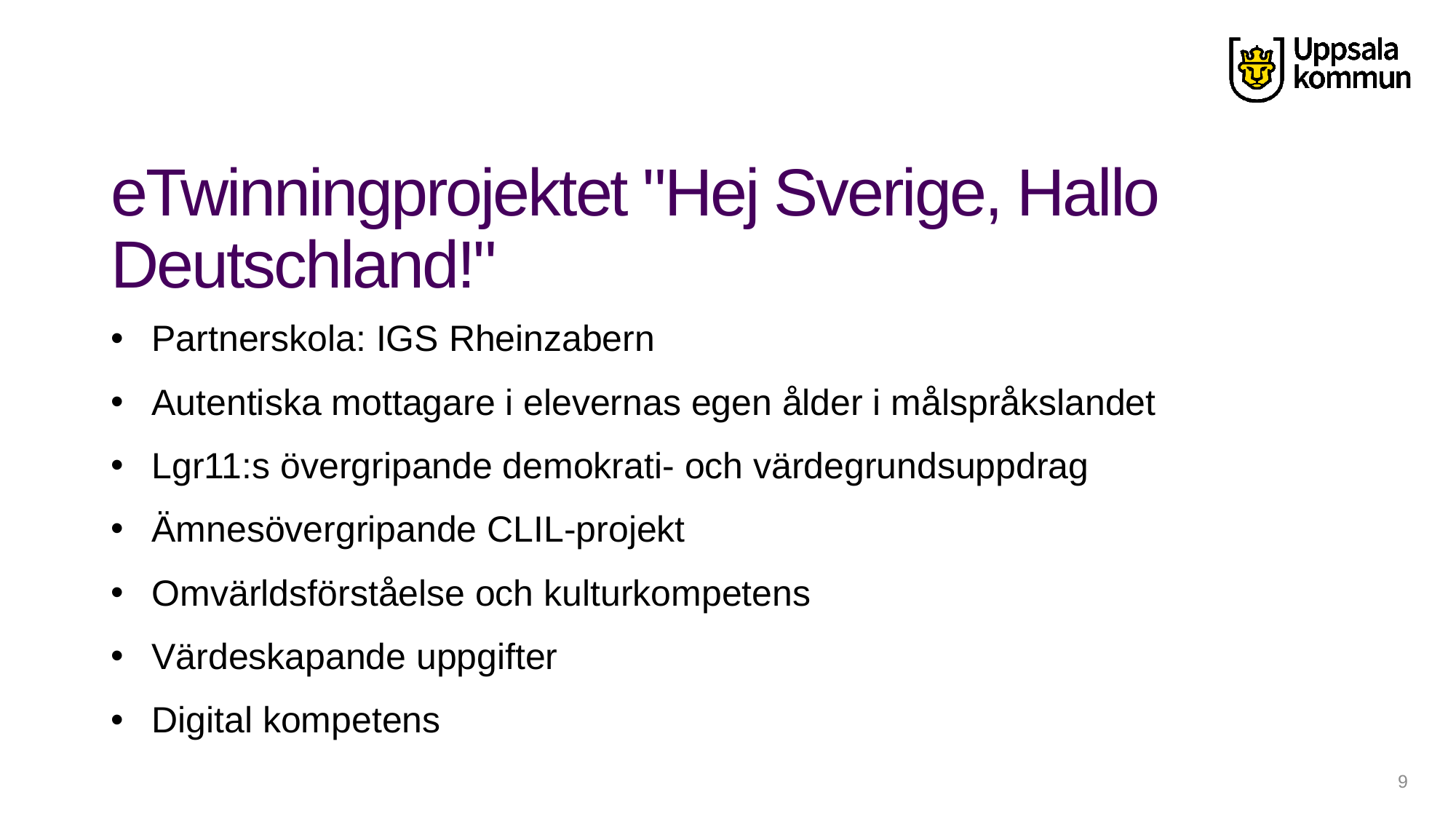

# eTwinningprojektet "Hej Sverige, Hallo Deutschland!"
Partnerskola: IGS Rheinzabern
Autentiska mottagare i elevernas egen ålder i målspråkslandet
Lgr11:s övergripande demokrati- och värdegrundsuppdrag
Ämnesövergripande CLIL-projekt
Omvärldsförståelse och kulturkompetens
Värdeskapande uppgifter
Digital kompetens

9